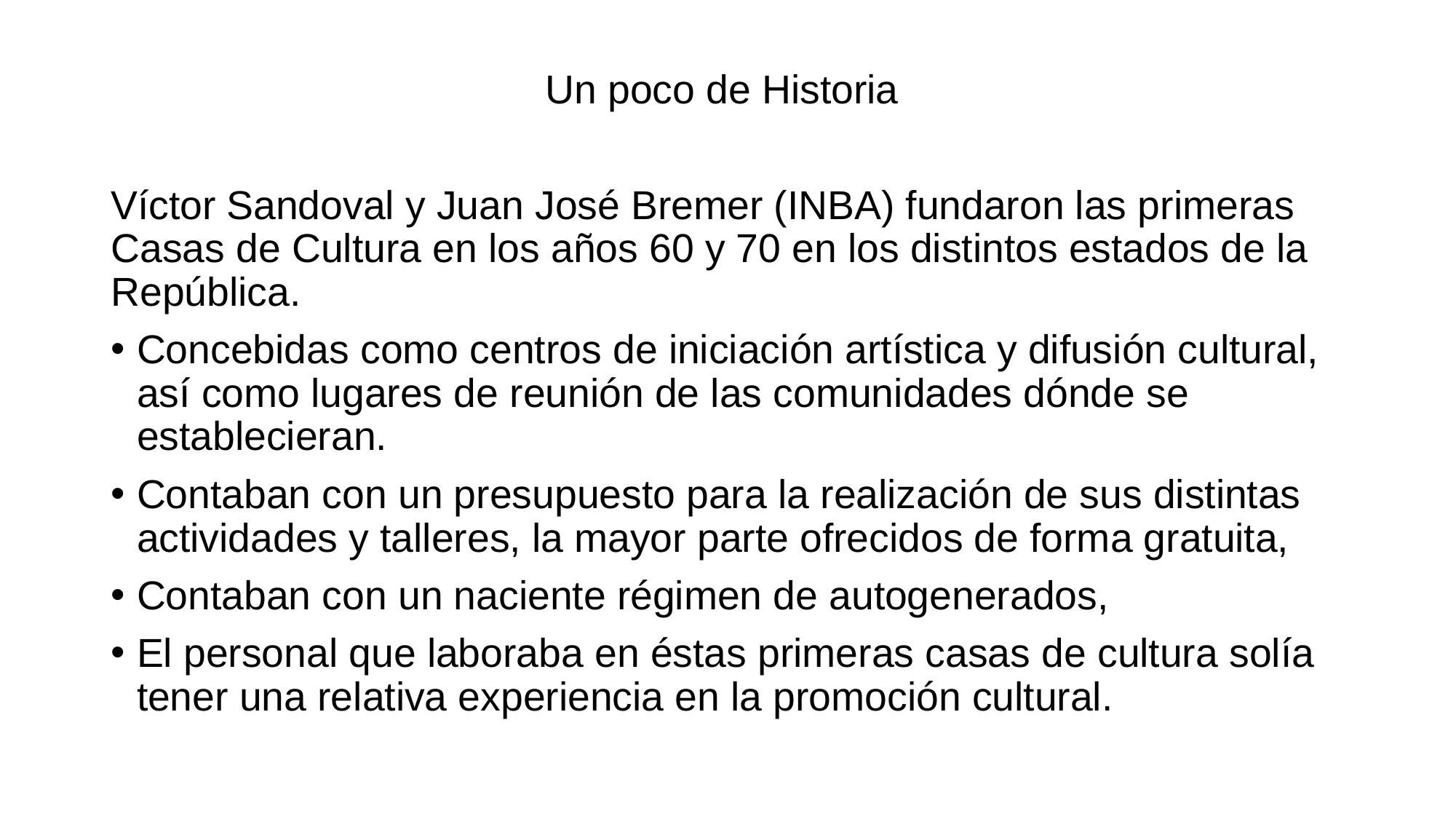

Un poco de Historia

Víctor Sandoval y Juan José Bremer (INBA) fundaron las primeras Casas de Cultura en los años 60 y 70 en los distintos estados de la República.
Concebidas como centros de iniciación artística y difusión cultural, así como lugares de reunión de las comunidades dónde se establecieran.
Contaban con un presupuesto para la realización de sus distintas actividades y talleres, la mayor parte ofrecidos de forma gratuita,
Contaban con un naciente régimen de autogenerados,
El personal que laboraba en éstas primeras casas de cultura solía tener una relativa experiencia en la promoción cultural.